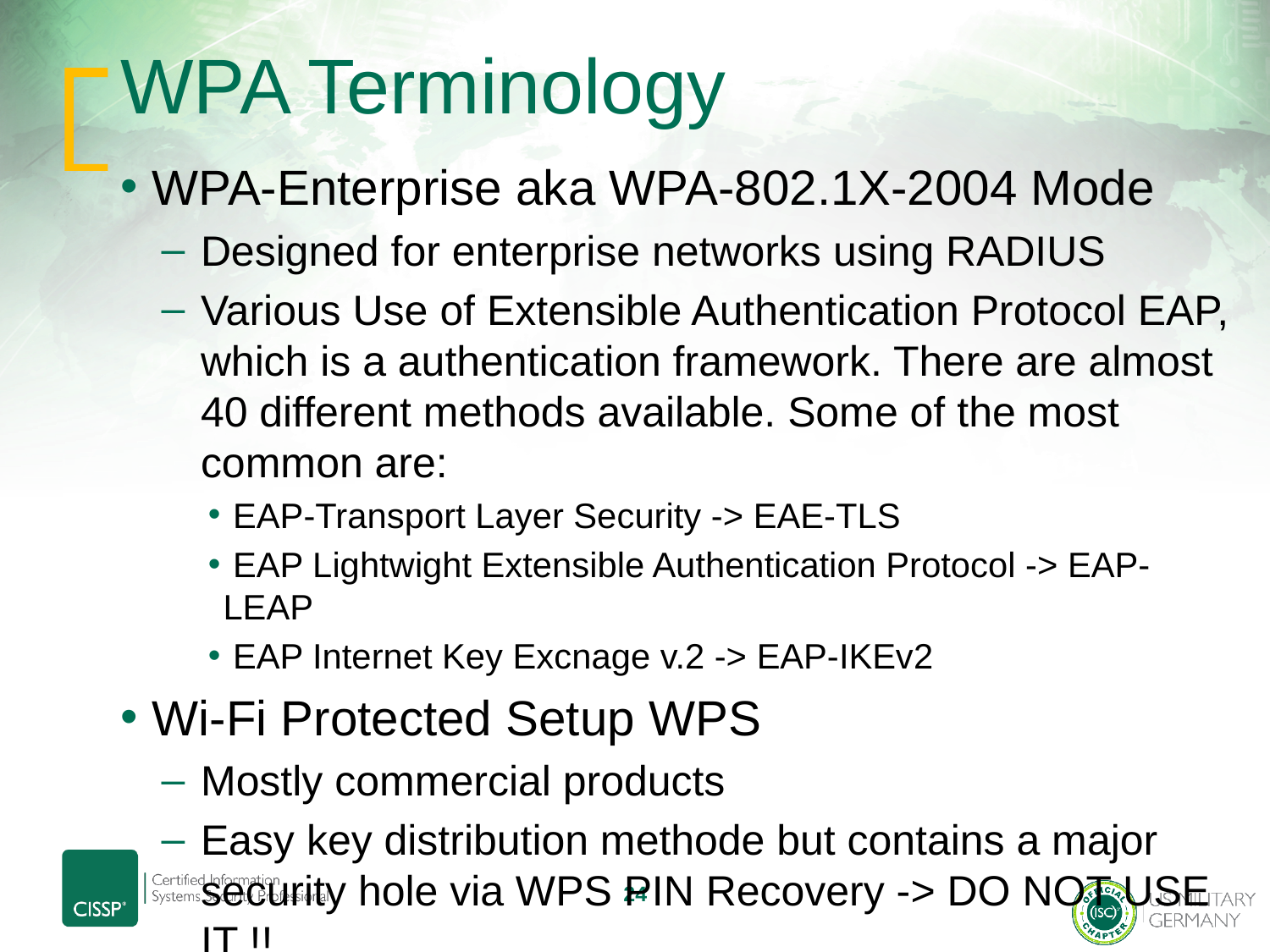

# WPA Terminology
WPA-Enterprise aka WPA-802.1X-2004 Mode
Designed for enterprise networks using RADIUS
Various Use of Extensible Authentication Protocol EAP, which is a authentication framework. There are almost 40 different methods available. Some of the most common are:
 EAP-Transport Layer Security -> EAE-TLS
 EAP Lightwight Extensible Authentication Protocol -> EAP-LEAP
 EAP Internet Key Excnage v.2 -> EAP-IKEv2
Wi-Fi Protected Setup WPS
Mostly commercial products
Easy key distribution methode but contains a major security hole via WPS PIN Recovery -> DO NOT USE IT !!